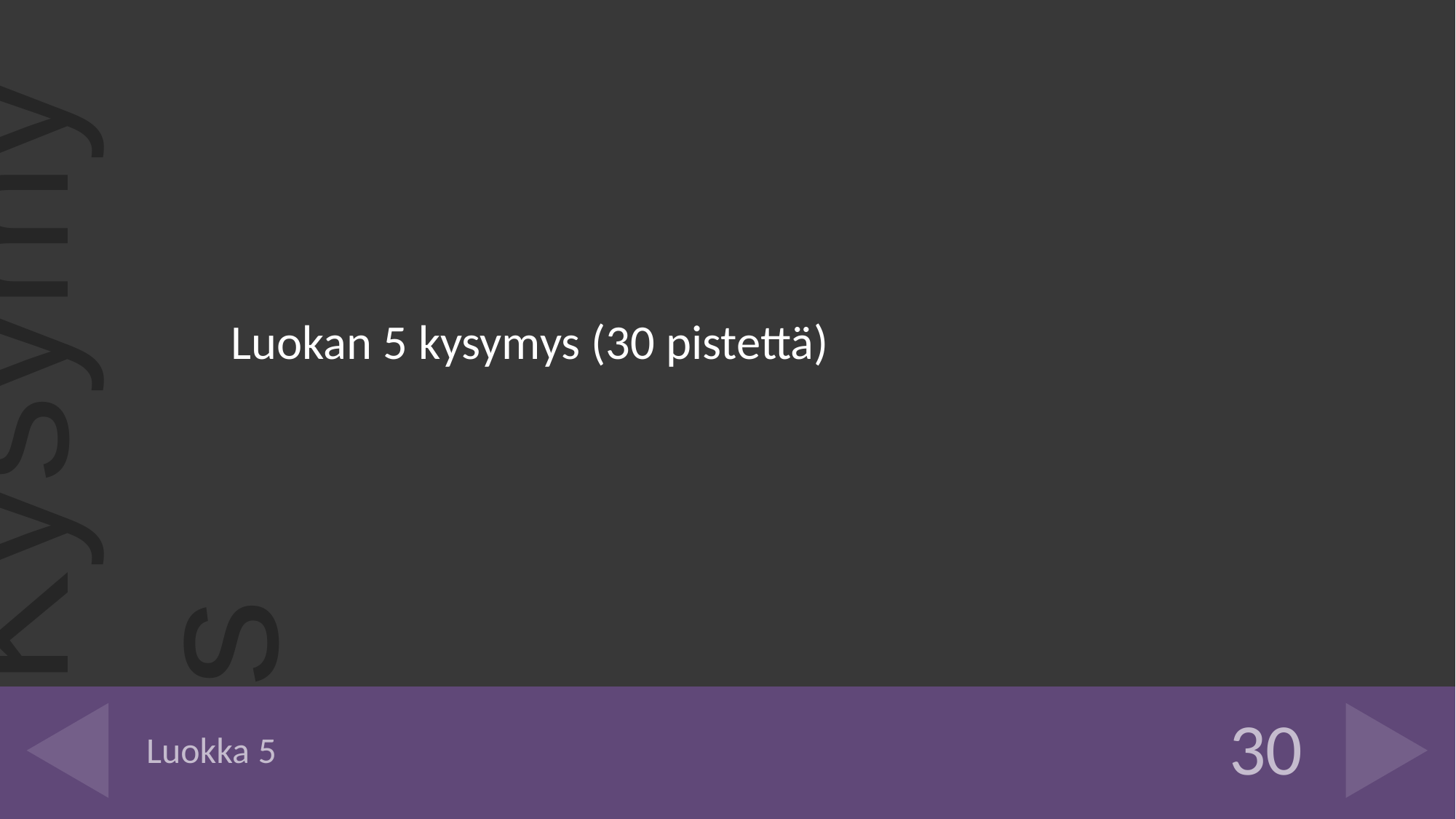

Luokan 5 kysymys (30 pistettä)
# Luokka 5
30